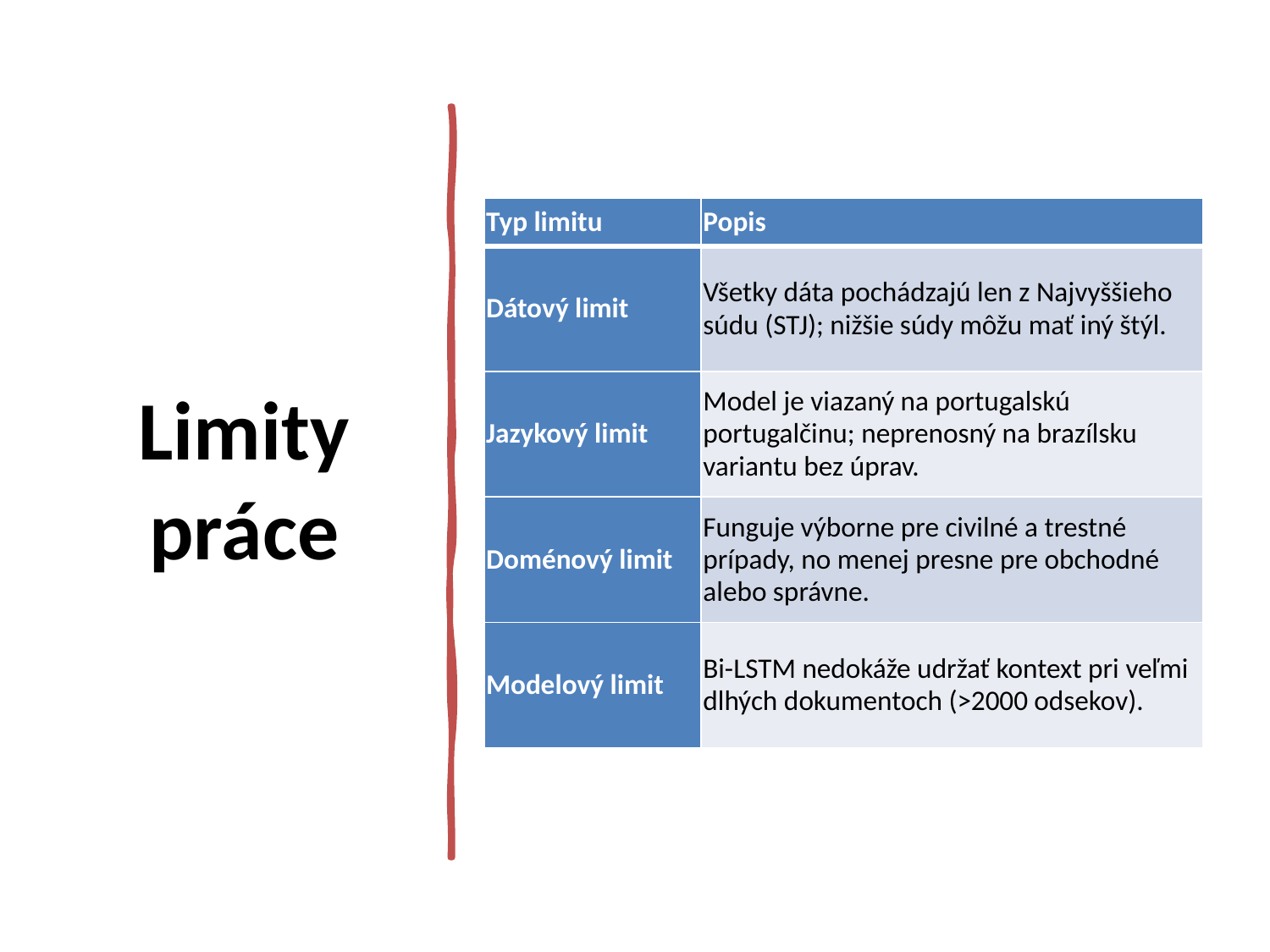

# Limity práce
| Typ limitu | Popis |
| --- | --- |
| Dátový limit | Všetky dáta pochádzajú len z Najvyššieho súdu (STJ); nižšie súdy môžu mať iný štýl. |
| Jazykový limit | Model je viazaný na portugalskú portugalčinu; neprenosný na brazílsku variantu bez úprav. |
| Doménový limit | Funguje výborne pre civilné a trestné prípady, no menej presne pre obchodné alebo správne. |
| Modelový limit | Bi-LSTM nedokáže udržať kontext pri veľmi dlhých dokumentoch (>2000 odsekov). |